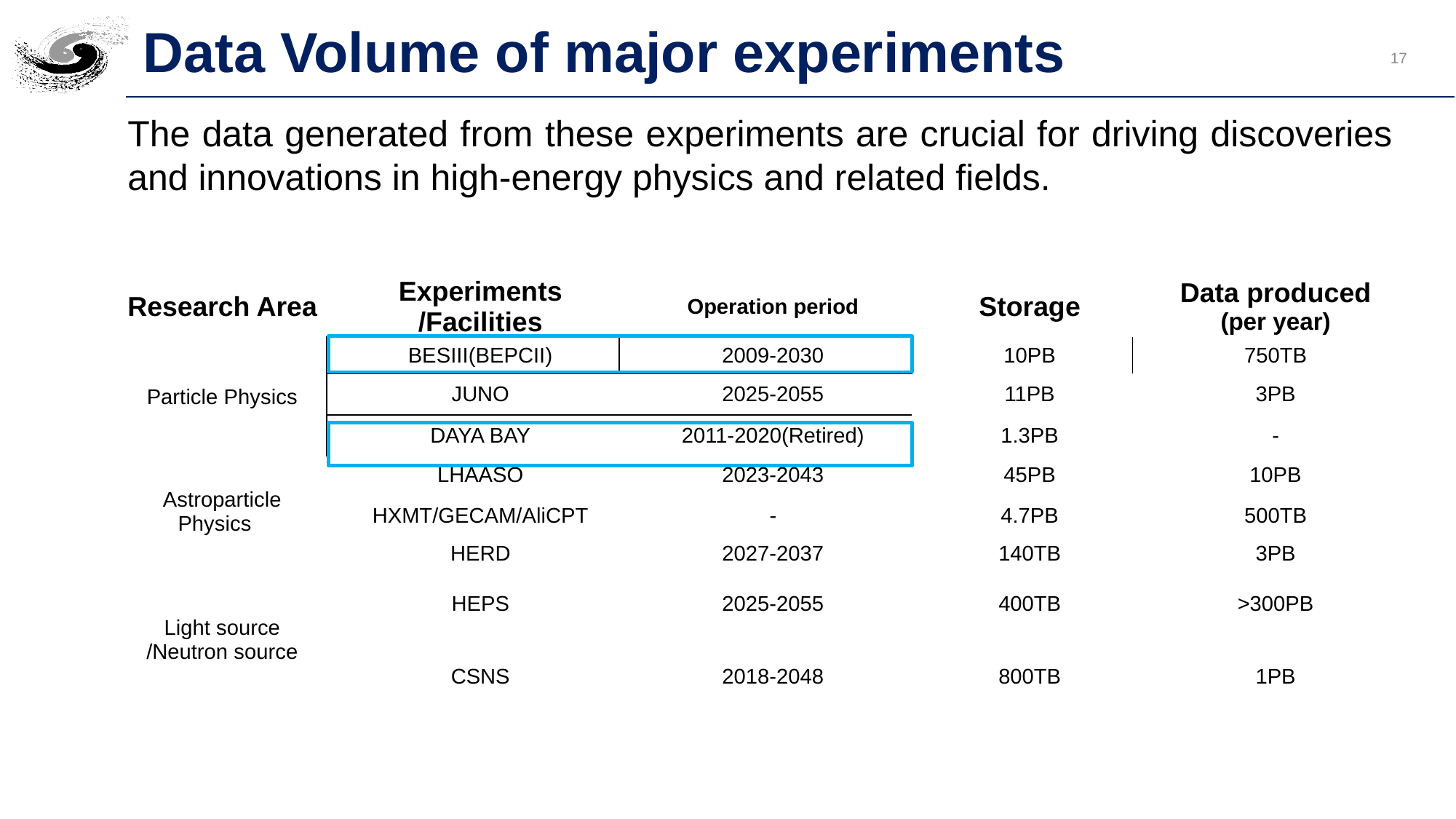

# Data Volume of major experiments
17
The data generated from these experiments are crucial for driving discoveries and innovations in high-energy physics and related fields.
| Research Area | Experiments /Facilities | Operation period | Storage | Data produced (per year) |
| --- | --- | --- | --- | --- |
| Particle Physics | BESIII(BEPCII) | 2009-2030 | 10PB | 750TB |
|  | JUNO | 2025-2055 | 11PB | 3PB |
|  | DAYA BAY | 2011-2020(Retired) | 1.3PB | - |
| Astroparticle Physics | LHAASO | 2023-2043 | 45PB | 10PB |
|  | HXMT/GECAM/AliCPT | - | 4.7PB | 500TB |
|  | HERD | 2027-2037 | 140TB | 3PB |
| Light source /Neutron source | HEPS | 2025-2055 | 400TB | >300PB |
|  | CSNS | 2018-2048 | 800TB | 1PB |